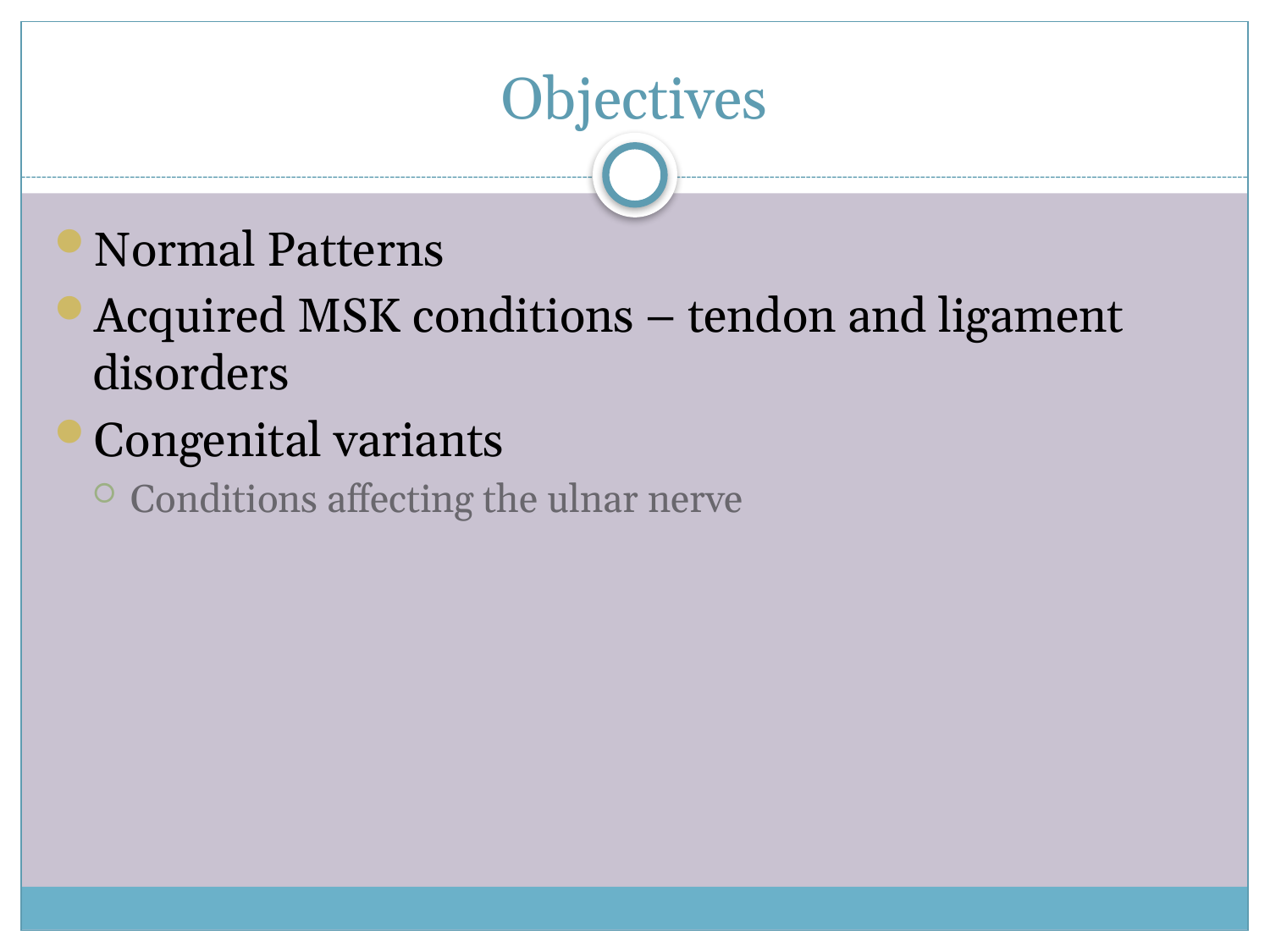

# Objectives
Normal Patterns
Acquired MSK conditions – tendon and ligament disorders
Congenital variants
Conditions affecting the ulnar nerve